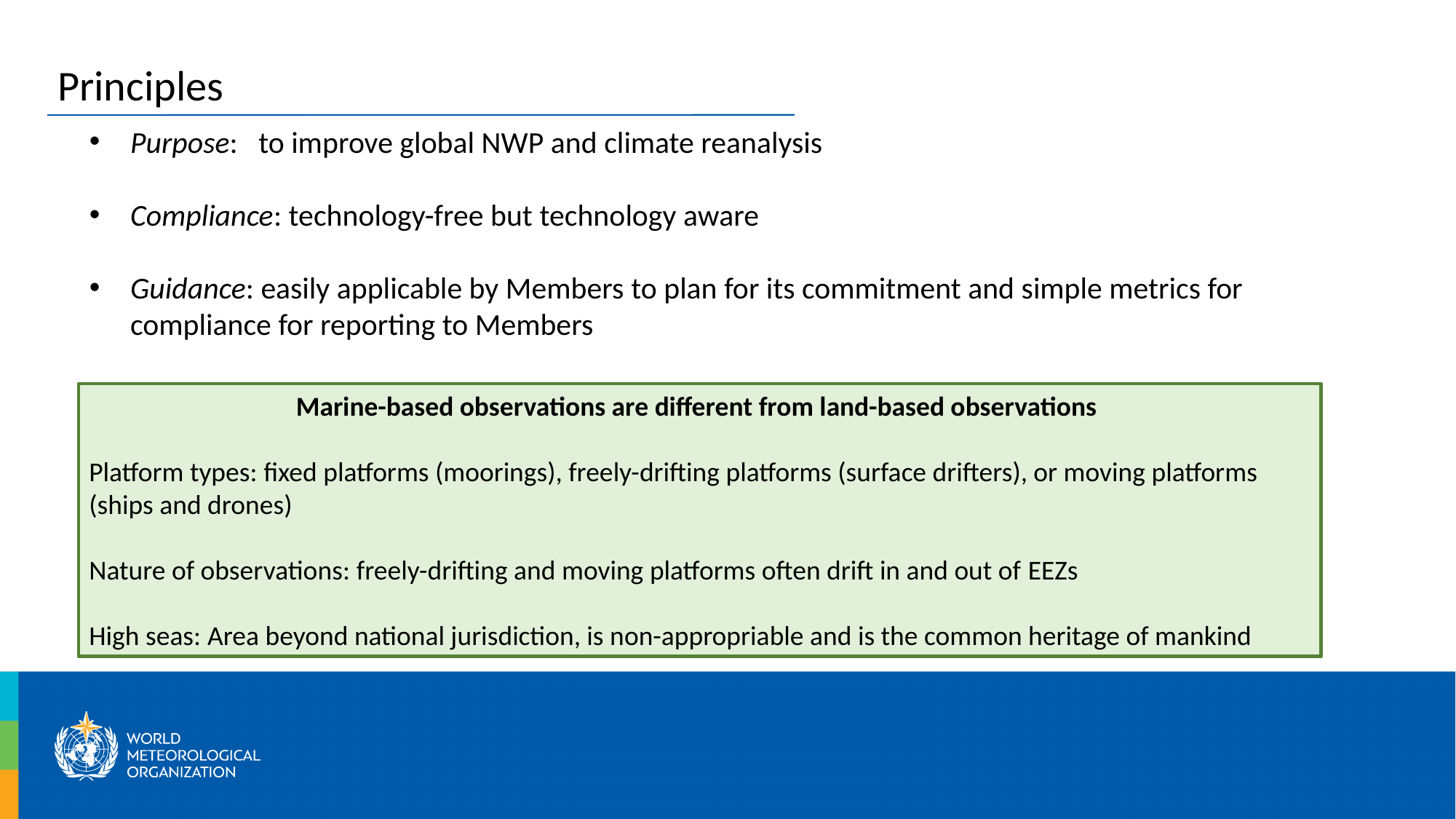

Principles
Purpose:   to improve global NWP and climate reanalysis

Compliance: technology-free but technology aware

Guidance: easily applicable by Members to plan for its commitment and simple metrics for compliance for reporting to Members
Marine-based observations are different from land-based observations

Platform types: fixed platforms (moorings), freely-drifting platforms (surface drifters), or moving platforms (ships and drones)

Nature of observations: freely-drifting and moving platforms often drift in and out of EEZs

High seas: Area beyond national jurisdiction, is non-appropriable and is the common heritage of mankind